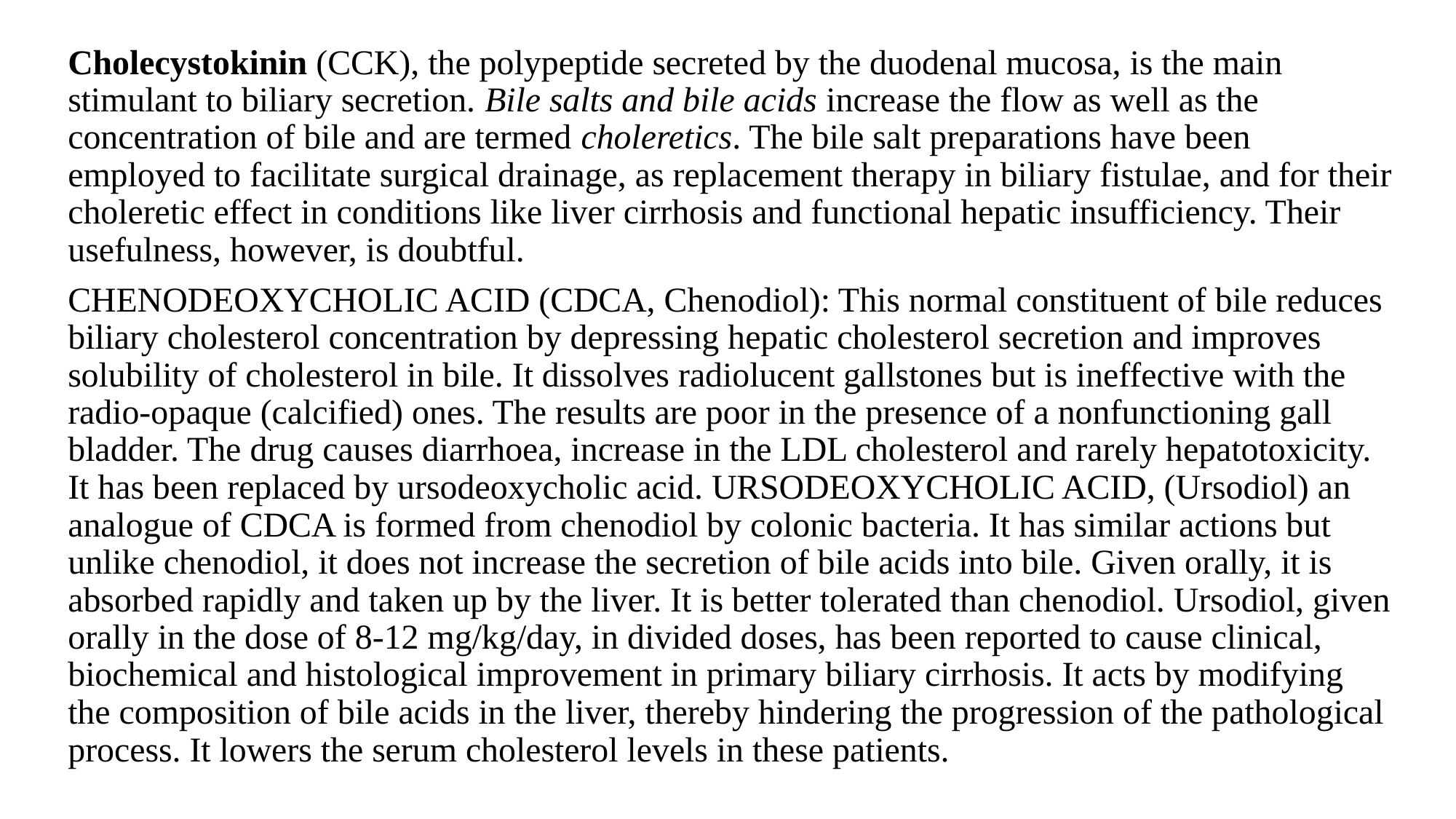

Cholecystokinin (CCK), the polypeptide secreted by the duodenal mucosa, is the main stimulant to biliary secretion. Bile salts and bile acids increase the flow as well as the concentration of bile and are termed choleretics. The bile salt preparations have been employed to facilitate surgical drainage, as replacement therapy in biliary fistulae, and for their choleretic effect in conditions like liver cirrhosis and functional hepatic insufficiency. Their usefulness, however, is doubtful.
CHENODEOXYCHOLIC ACID (CDCA, Chenodiol): This normal constituent of bile reduces biliary cholesterol concentration by depressing hepatic cholesterol secretion and improves solubility of cholesterol in bile. It dissolves radiolucent gallstones but is ineffective with the radio-opaque (calcified) ones. The results are poor in the presence of a nonfunctioning gall bladder. The drug causes diarrhoea, increase in the LDL cholesterol and rarely hepatotoxicity. It has been replaced by ursodeoxycholic acid. URSODEOXYCHOLIC ACID, (Ursodiol) an analogue of CDCA is formed from chenodiol by colonic bacteria. It has similar actions but unlike chenodiol, it does not increase the secretion of bile acids into bile. Given orally, it is absorbed rapidly and taken up by the liver. It is better tolerated than chenodiol. Ursodiol, given orally in the dose of 8-12 mg/kg/day, in divided doses, has been reported to cause clinical, biochemical and histological improvement in primary biliary cirrhosis. It acts by modifying the composition of bile acids in the liver, thereby hindering the progression of the pathological process. It lowers the serum cholesterol levels in these patients.